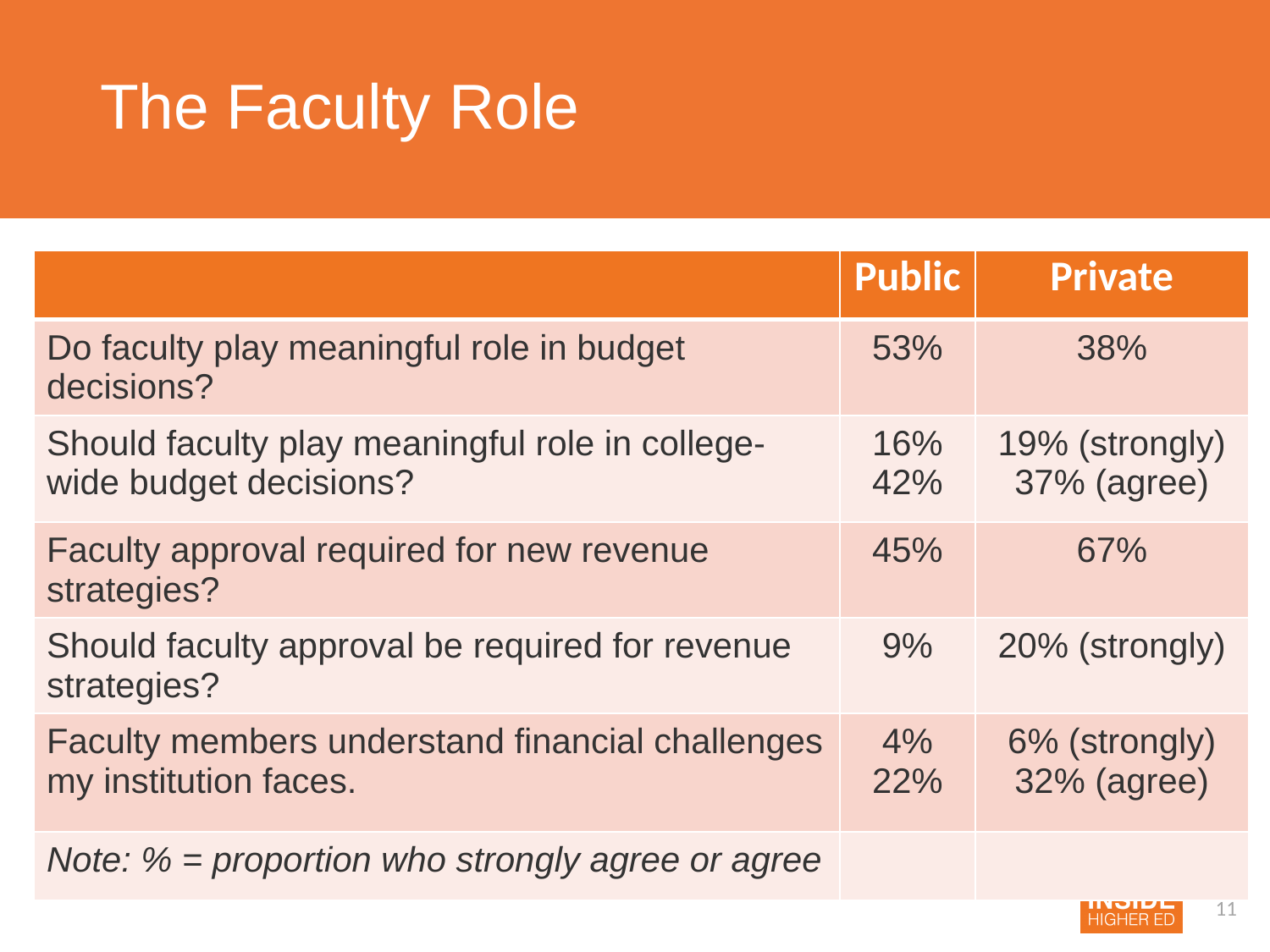

# The Faculty Role
|  | Public | Private |
| --- | --- | --- |
| Do faculty play meaningful role in budget decisions? | 53% | 38% |
| Should faculty play meaningful role in college-wide budget decisions? | 16% 42% | 19% (strongly) 37% (agree) |
| Faculty approval required for new revenue strategies? | 45% | 67% |
| Should faculty approval be required for revenue strategies? | 9% | 20% (strongly) |
| Faculty members understand financial challenges my institution faces. | 4% 22% | 6% (strongly) 32% (agree) |
| Note: % = proportion who strongly agree or agree |  |  |